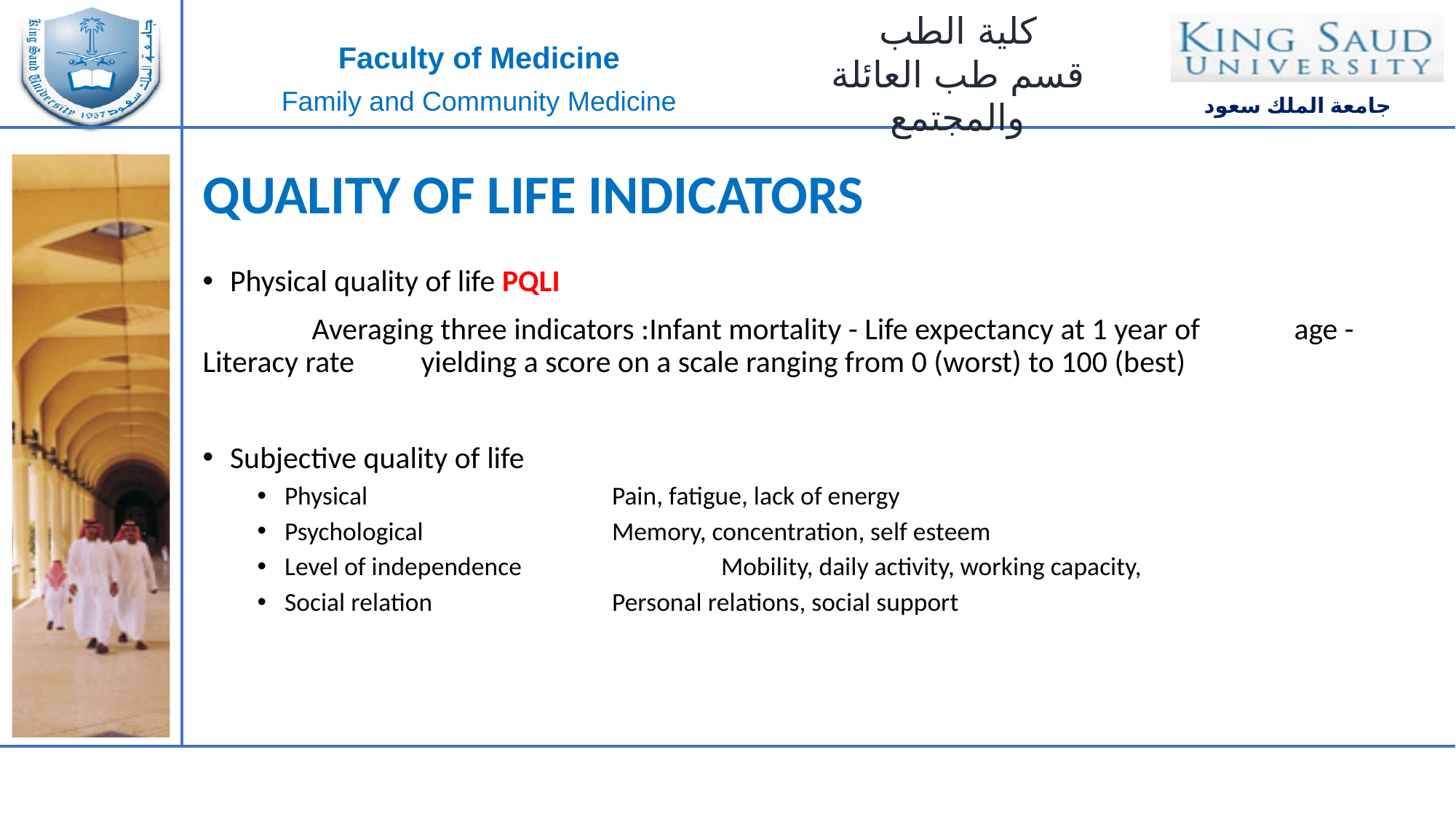

QUALITY OF LIFE INDICATORS
Physical quality of life PQLI
	Averaging three indicators :Infant mortality - Life expectancy at 1 year of 	age - Literacy rate  	yielding a score on a scale ranging from 0 (worst) to 100 (best)

Subjective quality of life
Physical 			Pain, fatigue, lack of energy
Psychological 		Memory, concentration, self esteem
Level of independence 		Mobility, daily activity, working capacity,
Social relation		Personal relations, social support